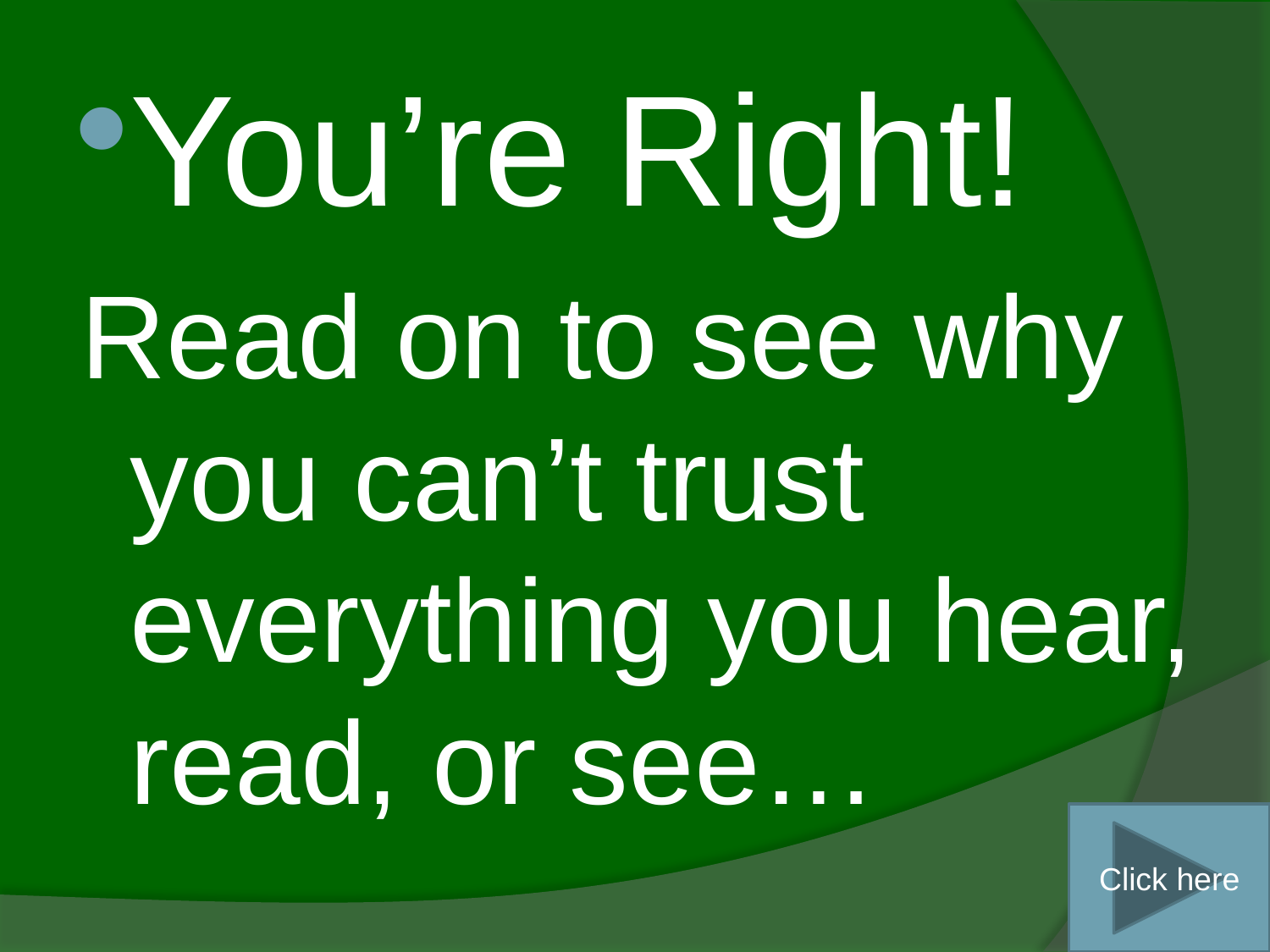

You’re Right!
Read on to see why you can’t trust everything you hear, read, or see…
Click here